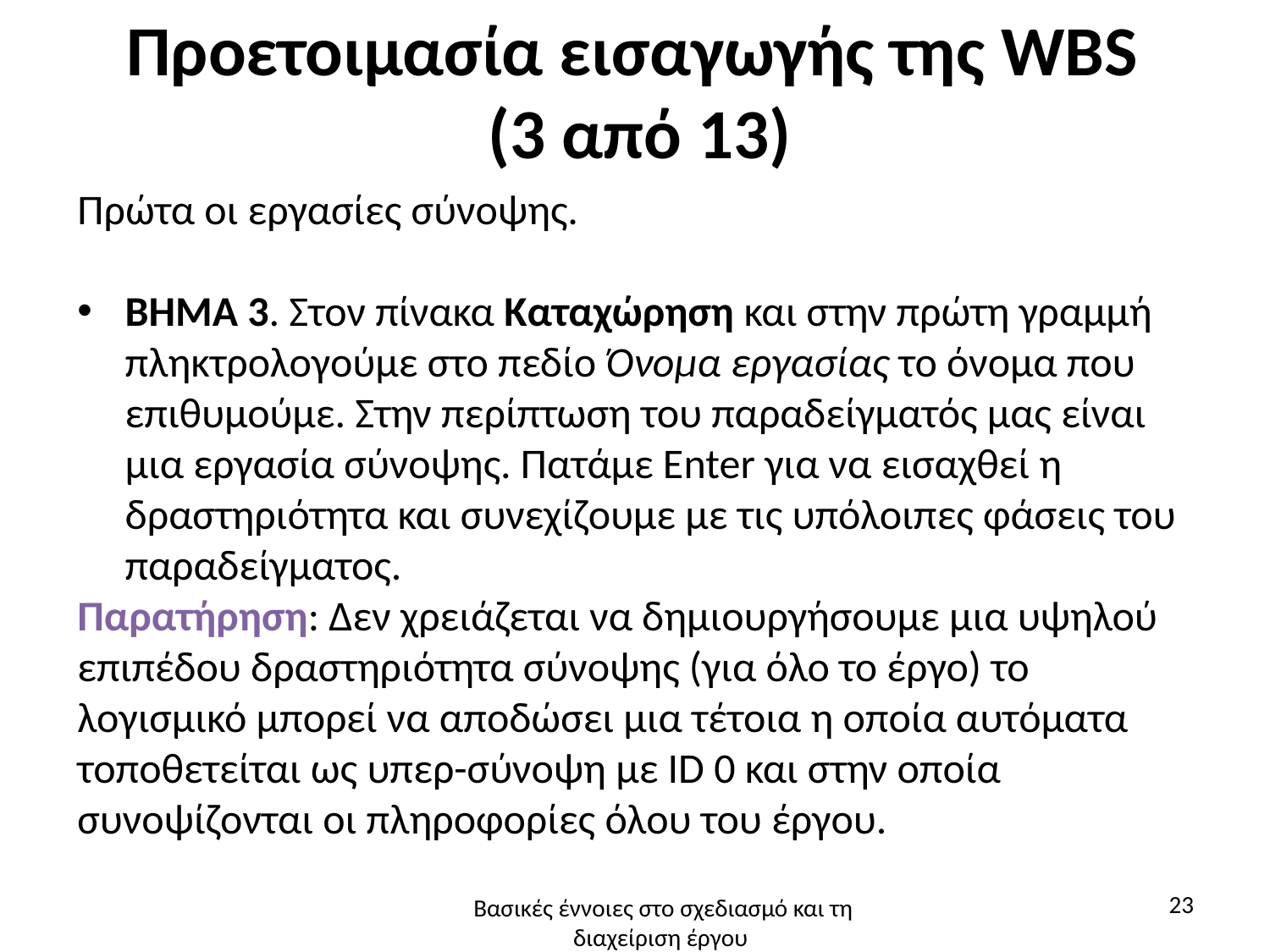

# Προετοιμασία εισαγωγής της WBS (3 από 13)
Πρώτα οι εργασίες σύνοψης.

BHMA 3. Στον πίνακα Καταχώρηση και στην πρώτη γραμμή πληκτρολογούμε στο πεδίο Όνομα εργασίας το όνομα που επιθυμούμε. Στην περίπτωση του παραδείγματός μας είναι μια εργασία σύνοψης. Πατάμε Enter για να εισαχθεί η δραστηριότητα και συνεχίζουμε με τις υπόλοιπες φάσεις του παραδείγματος.
Παρατήρηση: Δεν χρειάζεται να δημιουργήσουμε μια υψηλού επιπέδου δραστηριότητα σύνοψης (για όλο το έργο) το λογισμικό μπορεί να αποδώσει μια τέτοια η οποία αυτόματα τοποθετείται ως υπερ-σύνοψη με ID 0 και στην οποία συνοψίζονται οι πληροφορίες όλου του έργου.
23
Βασικές έννοιες στο σχεδιασμό και τη διαχείριση έργου